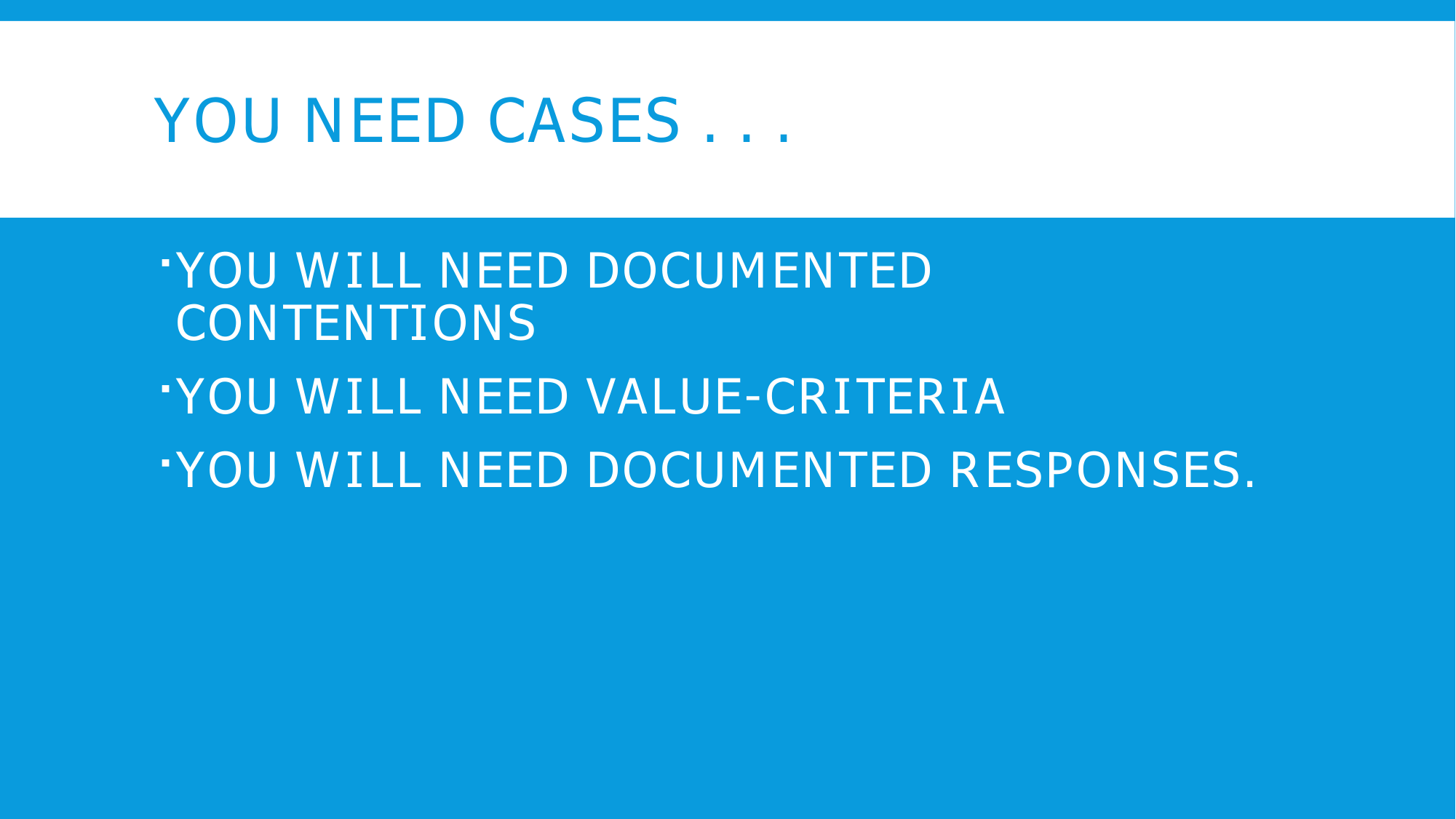

# You need CASES . . .
YOU WILL NEED DOCUMENTED CONTENTIONS
YOU WILL NEED VALUE-CRITERIA
YOU WILL NEED DOCUMENTED RESPONSES.